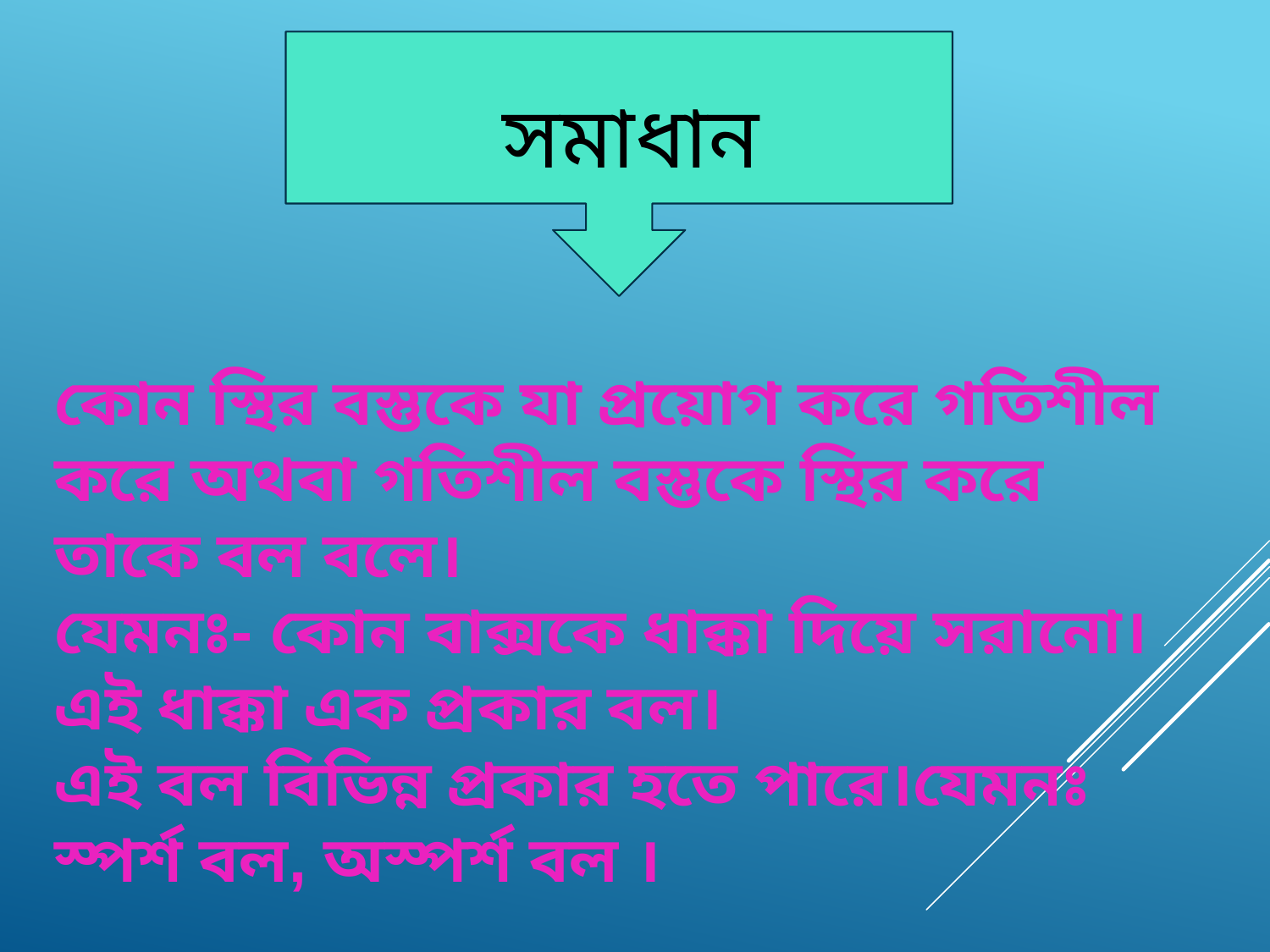

সমাধান
কোন স্থির বস্তুকে যা প্রয়োগ করে গতিশীল করে অথবা গতিশীল বস্তুকে স্থির করে তাকে বল বলে।
যেমনঃ- কোন বাক্সকে ধাক্কা দিয়ে সরানো। এই ধাক্কা এক প্রকার বল।
এই বল বিভিন্ন প্রকার হতে পারে।যেমনঃ স্পর্শ বল, অস্পর্শ বল ।